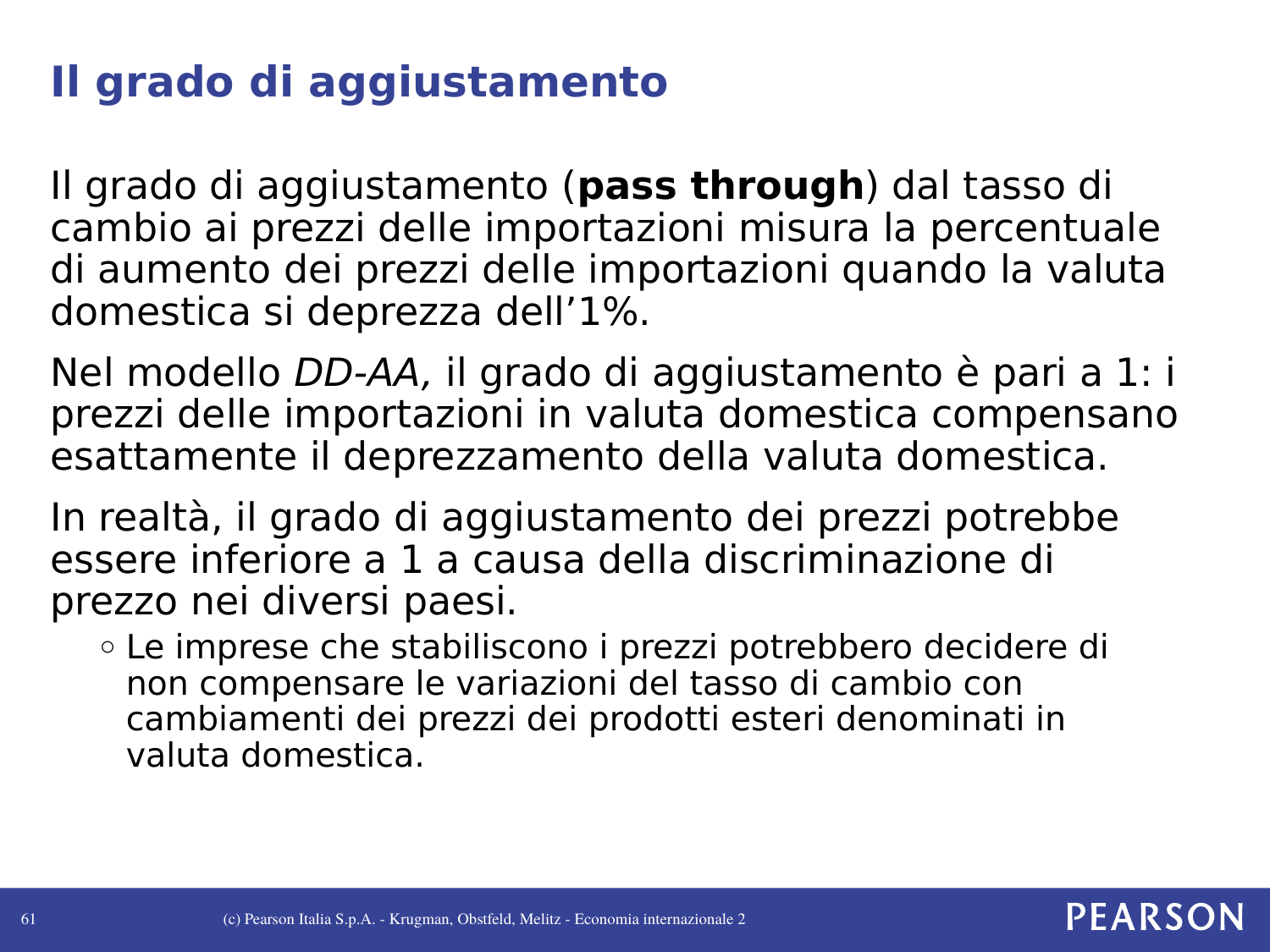

# Il grado di aggiustamento
Il grado di aggiustamento (pass through) dal tasso di cambio ai prezzi delle importazioni misura la percentuale di aumento dei prezzi delle importazioni quando la valuta domestica si deprezza dell’1%.
Nel modello DD-AA, il grado di aggiustamento è pari a 1: i prezzi delle importazioni in valuta domestica compensano esattamente il deprezzamento della valuta domestica.
In realtà, il grado di aggiustamento dei prezzi potrebbe essere inferiore a 1 a causa della discriminazione di prezzo nei diversi paesi.
Le imprese che stabiliscono i prezzi potrebbero decidere di non compensare le variazioni del tasso di cambio con cambiamenti dei prezzi dei prodotti esteri denominati in valuta domestica.
61
(c) Pearson Italia S.p.A. - Krugman, Obstfeld, Melitz - Economia internazionale 2